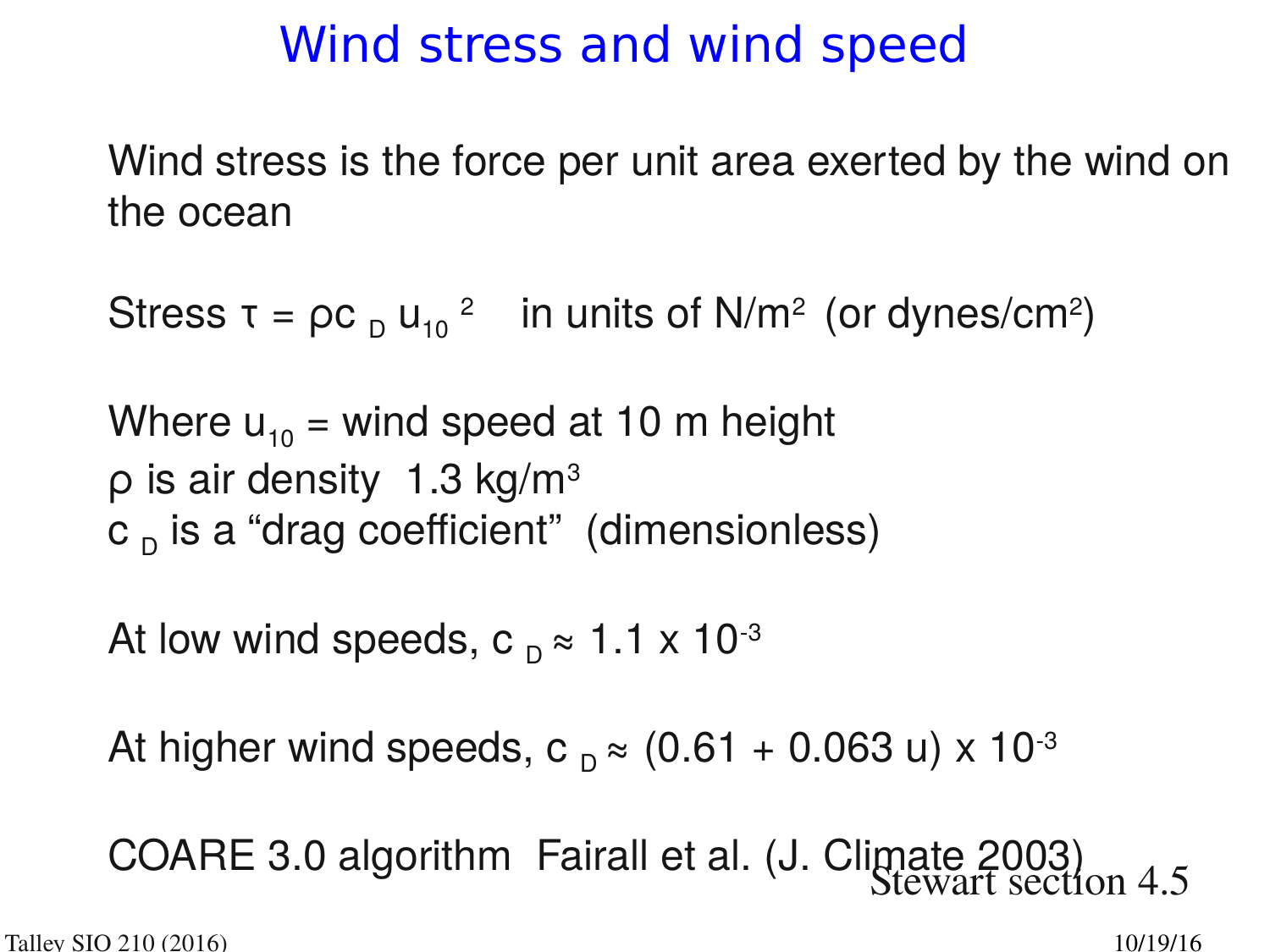

# Wind stress and wind speed
Wind stress is the force per unit area exerted by the wind on the ocean

Stress τ = ρc D u10 2    in units of N/m2  (or dynes/cm2)

Where u10 = wind speed at 10 m height
ρ is air density  1.3 kg/m3
c D is a “drag coefficient”  (dimensionless)

At low wind speeds, c D ≈ 1.1 x 10-3

At higher wind speeds, c D ≈ (0.61 + 0.063 u) x 10-3

COARE 3.0 algorithm  Fairall et al. (J. Climate 2003)

Stewart section 4.5
Talley SIO 210 (2016)
10/19/16